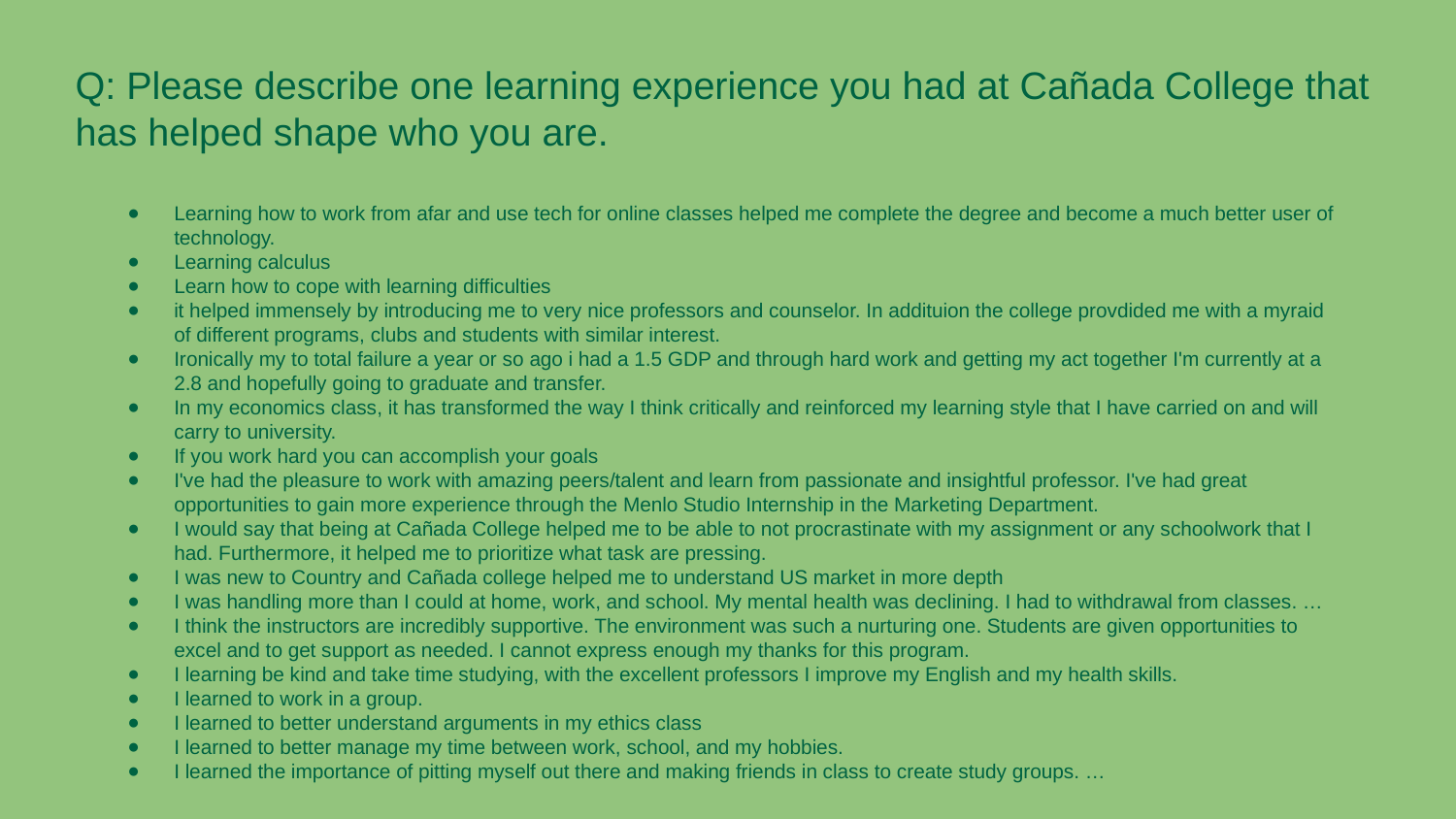

Q: Please describe one learning experience you had at Cañada College that has helped shape who you are.
Learning how to work from afar and use tech for online classes helped me complete the degree and become a much better user of technology.
Learning calculus
Learn how to cope with learning difficulties
it helped immensely by introducing me to very nice professors and counselor. In addituion the college provdided me with a myraid of different programs, clubs and students with similar interest.
Ironically my to total failure a year or so ago i had a 1.5 GDP and through hard work and getting my act together I'm currently at a 2.8 and hopefully going to graduate and transfer.
In my economics class, it has transformed the way I think critically and reinforced my learning style that I have carried on and will carry to university.
If you work hard you can accomplish your goals
I've had the pleasure to work with amazing peers/talent and learn from passionate and insightful professor. I've had great opportunities to gain more experience through the Menlo Studio Internship in the Marketing Department.
I would say that being at Cañada College helped me to be able to not procrastinate with my assignment or any schoolwork that I had. Furthermore, it helped me to prioritize what task are pressing.
I was new to Country and Cañada college helped me to understand US market in more depth
I was handling more than I could at home, work, and school. My mental health was declining. I had to withdrawal from classes. …
I think the instructors are incredibly supportive. The environment was such a nurturing one. Students are given opportunities to excel and to get support as needed. I cannot express enough my thanks for this program.
I learning be kind and take time studying, with the excellent professors I improve my English and my health skills.
I learned to work in a group.
I learned to better understand arguments in my ethics class
I learned to better manage my time between work, school, and my hobbies.
I learned the importance of pitting myself out there and making friends in class to create study groups. …